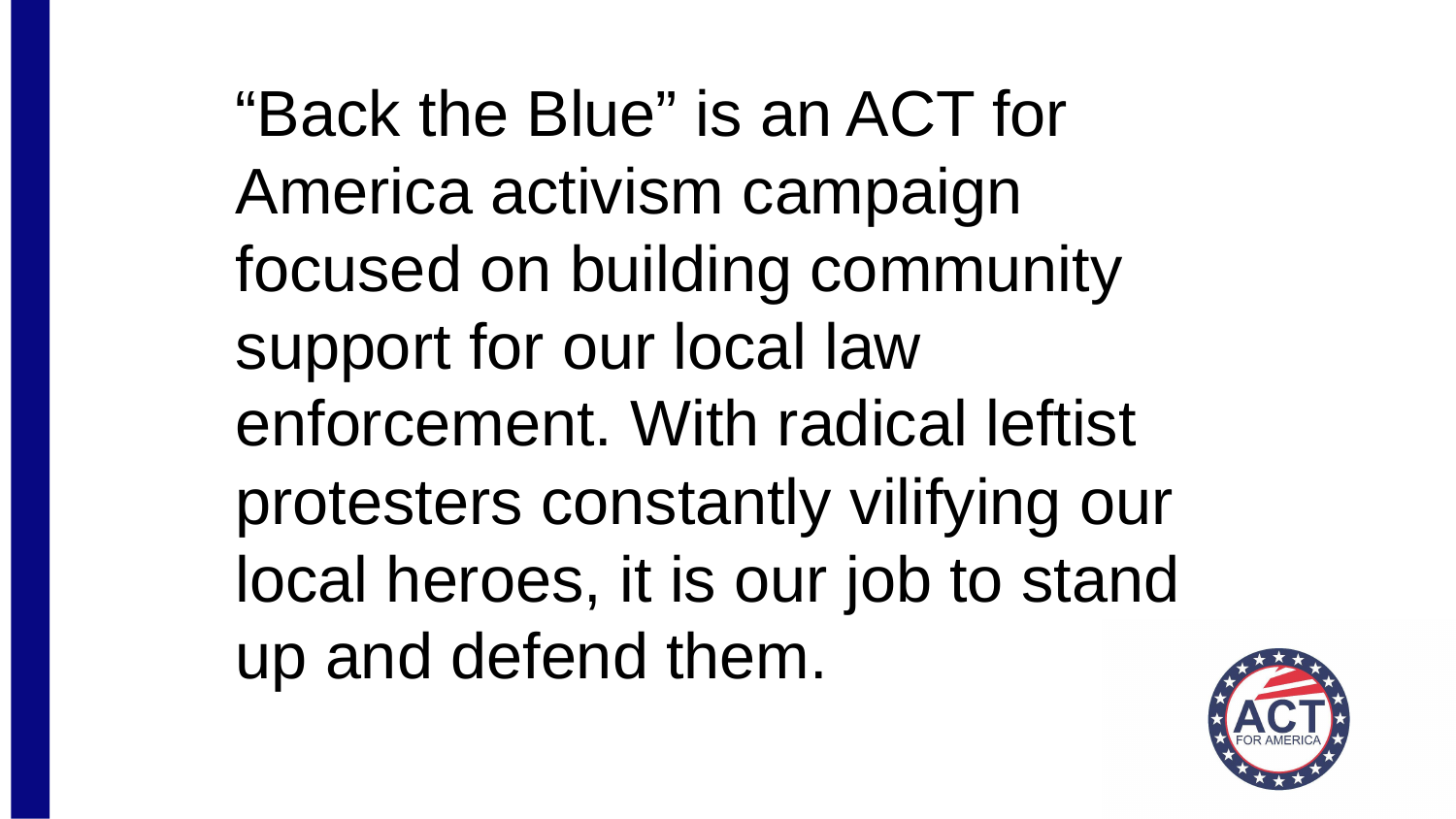

# “Back the Blue” is an ACT for America activism campaign focused on building community support for our local law enforcement. With radical leftist protesters constantly vilifying our local heroes, it is our job to stand up and defend them.